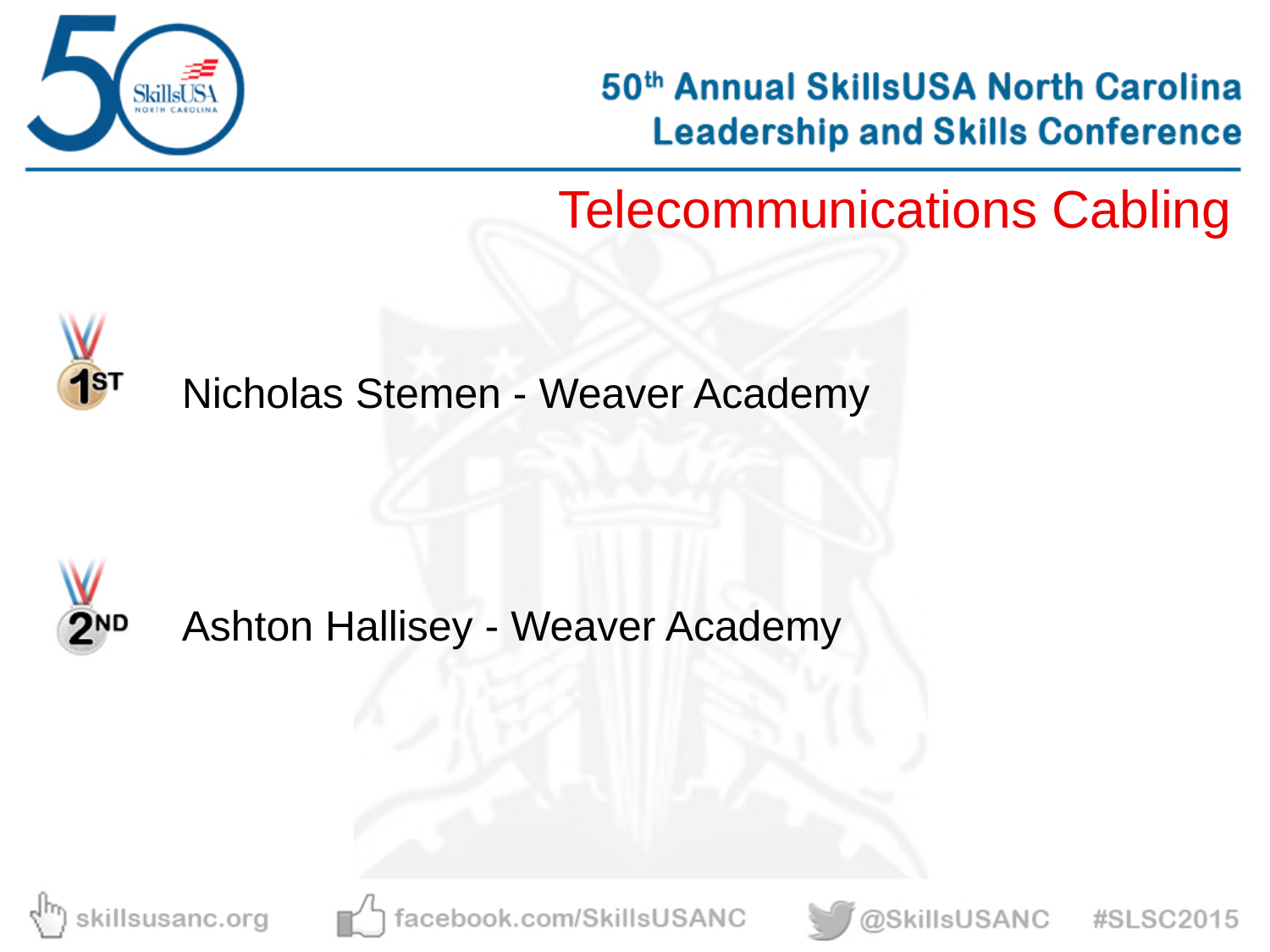

Telecommunications Cabling
Nicholas Stemen - Weaver Academy
Ashton Hallisey - Weaver Academy